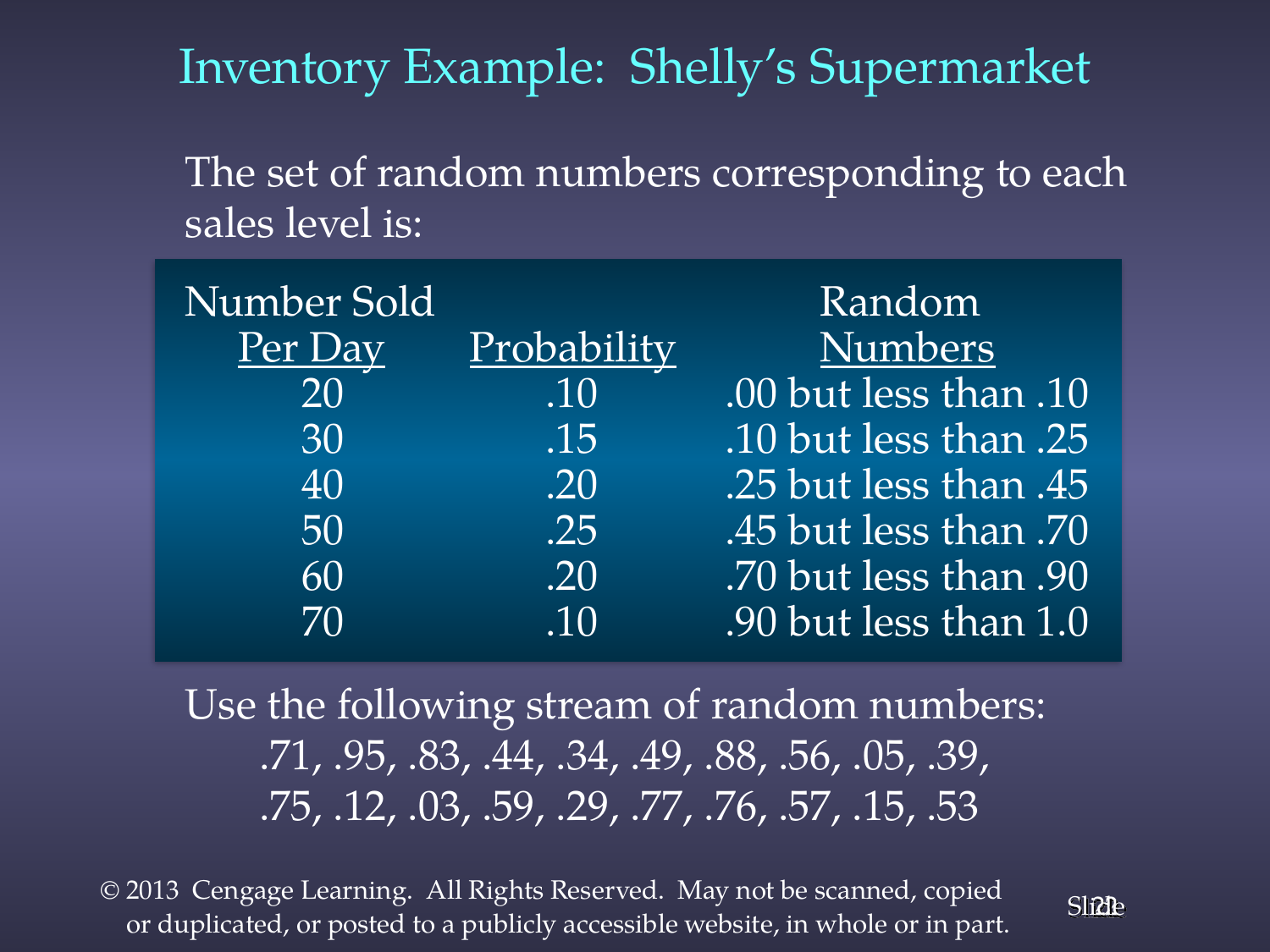

Inventory Example:  Shelly’s Supermarket
	The set of random numbers corresponding to each 	sales level is:

	Number Sold							Random
	     Per Day        Probability			Numbers
		     20                   .10  		   .00 but less than .10
                 30                   .15		   .10 but less than .25
                 40                   .20		   .25 but less than .45
                 50                   .25		   .45 but less than .70
                 60                   .20		   .70 but less than .90
		     70                   .10		   .90 but less than 1.0
	Use the following stream of random numbers:
    		 .71, .95, .83, .44, .34, .49, .88, .56, .05, .39,
 .75, .12, .03, .59, .29, .77, .76, .57, .15, .53